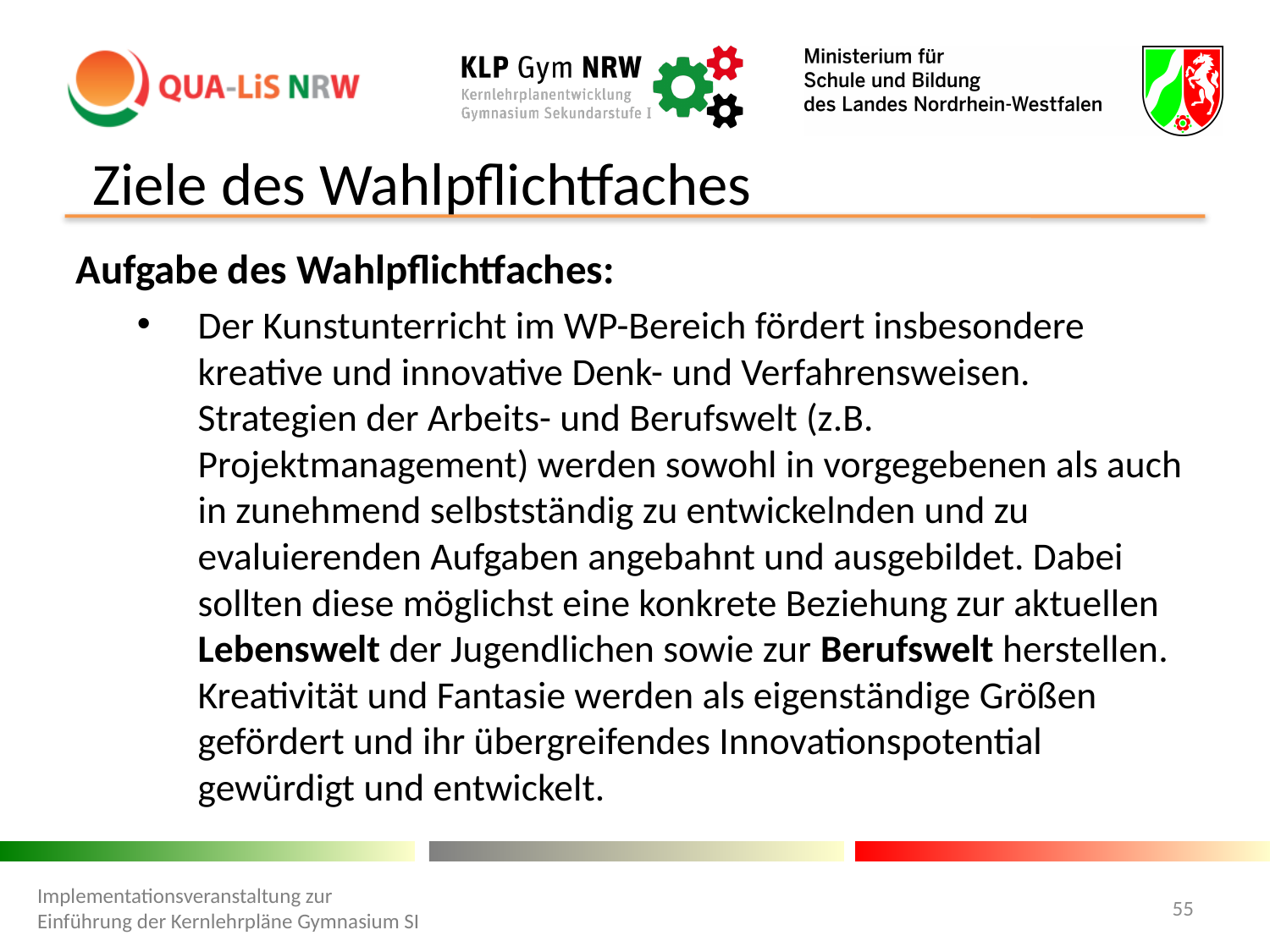

Ziele des Wahlpflichtfaches
Aufgabe des Wahlpflichtfaches:
Der Kunstunterricht im WP-Bereich fördert insbesondere kreative und innovative Denk- und Verfahrensweisen. Strategien der Arbeits- und Berufswelt (z.B. Projektmanagement) werden sowohl in vorgegebenen als auch in zunehmend selbstständig zu entwickelnden und zu evaluierenden Aufgaben angebahnt und ausgebildet. Dabei sollten diese möglichst eine konkrete Beziehung zur aktuellen Lebenswelt der Jugendlichen sowie zur Berufswelt herstellen. Kreativität und Fantasie werden als eigenständige Größen gefördert und ihr übergreifendes Innovationspotential gewürdigt und entwickelt.

Implementationsveranstaltung zur Einführung der Kernlehrpläne Gymnasium SI
55